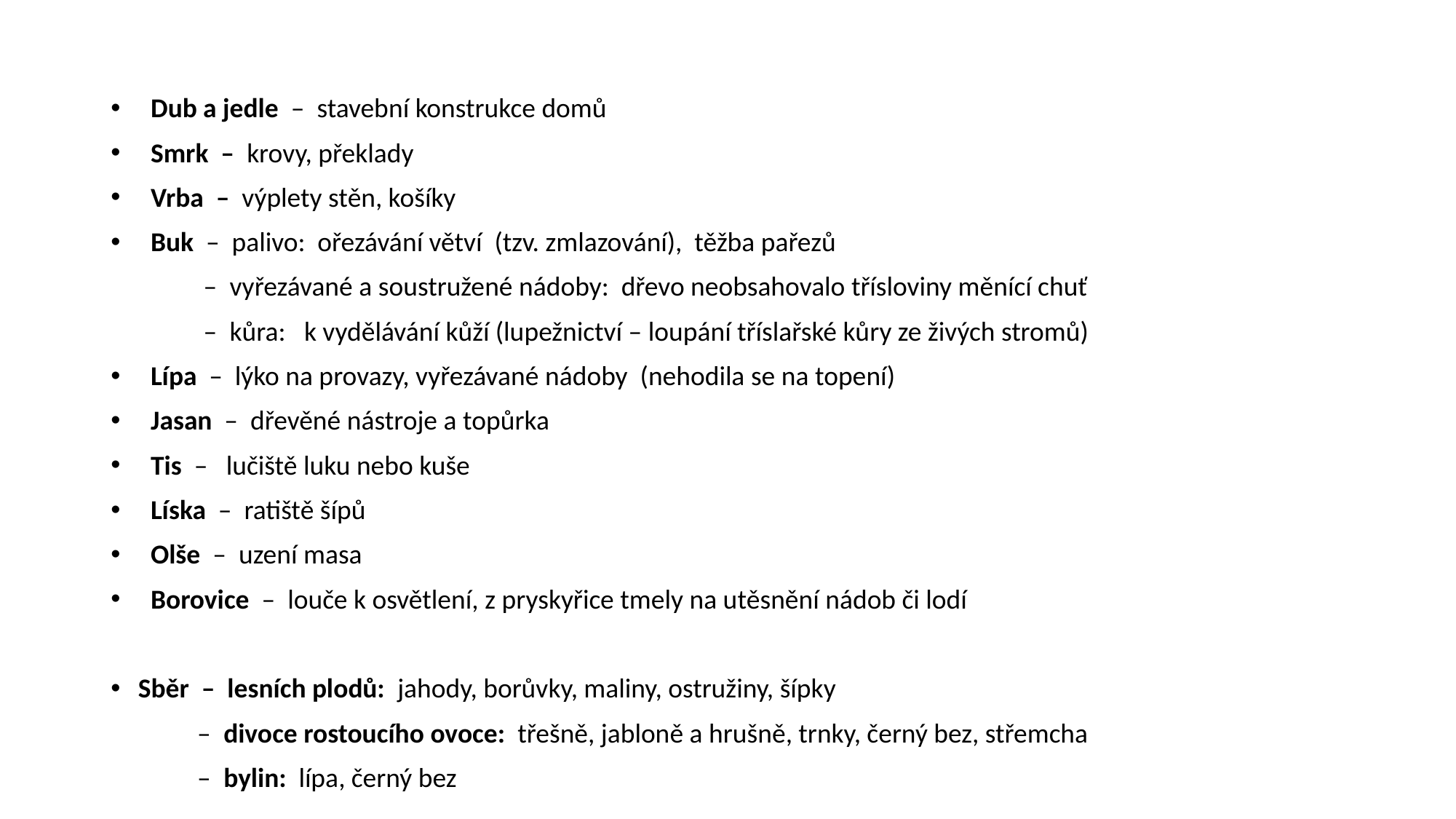

Dub a jedle  –  stavební konstrukce domů
  Smrk  –  krovy, překlady
  Vrba  –  výplety stěn, košíky
  Buk  –  palivo:  ořezávání větví  (tzv. zmlazování),  těžba pařezů
               –  vyřezávané a soustružené nádoby:  dřevo neobsahovalo třísloviny měnící chuť
               –  kůra:   k vydělávání kůží (lupežnictví – loupání tříslařské kůry ze živých stromů)
  Lípa  –  lýko na provazy, vyřezávané nádoby  (nehodila se na topení)
  Jasan  –  dřevěné nástroje a topůrka
  Tis  –   lučiště luku nebo kuše
  Líska  –  ratiště šípů
  Olše  –  uzení masa
  Borovice  –  louče k osvětlení, z pryskyřice tmely na utěsnění nádob či lodí

Sběr  –  lesních plodů:  jahody, borůvky, maliny, ostružiny, šípky
              –  divoce rostoucího ovoce:  třešně, jabloně a hrušně, trnky, černý bez, střemcha
              –  bylin:  lípa, černý bez